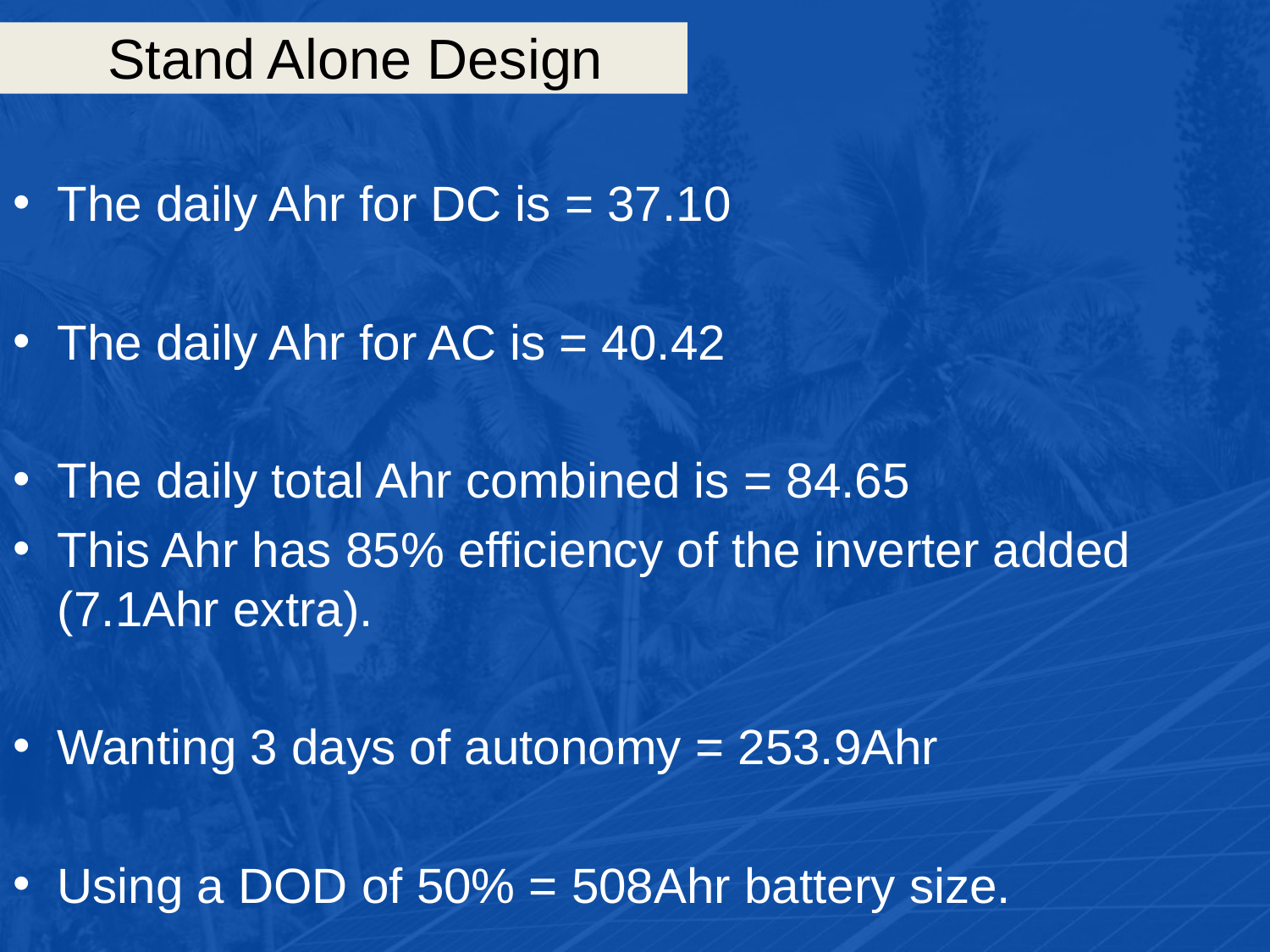

# Stand Alone Design
The daily Ahr for DC is = 37.10

The daily Ahr for AC is = 40.42

The daily total Ahr combined is = 84.65
This Ahr has 85% efficiency of the inverter added (7.1Ahr extra).

Wanting 3 days of autonomy = 253.9Ahr

Using a DOD of 50% = 508Ahr battery size.